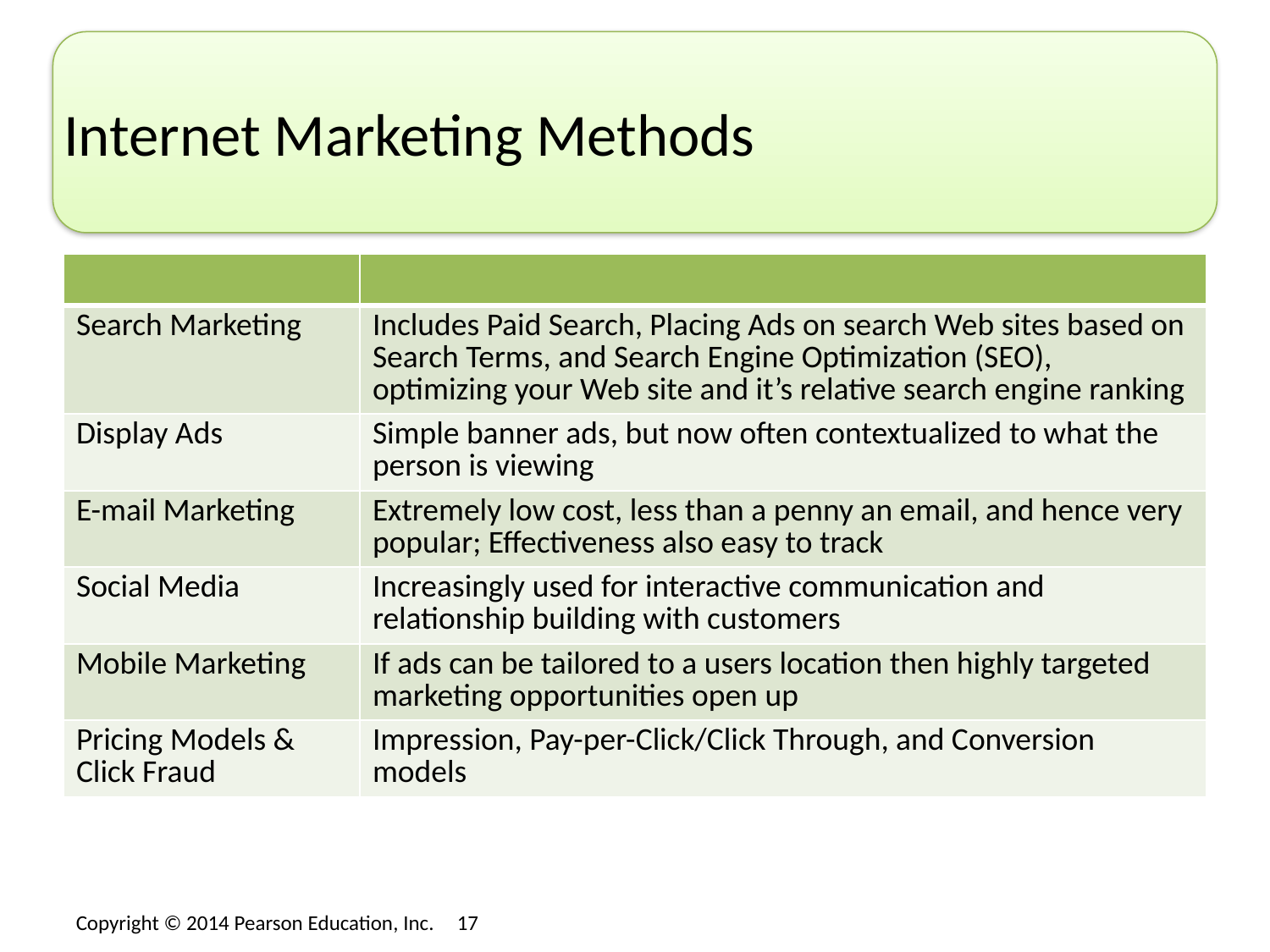

# Internet Marketing Methods
|  |  |
| --- | --- |
| Search Marketing | Includes Paid Search, Placing Ads on search Web sites based on Search Terms, and Search Engine Optimization (SEO), optimizing your Web site and it’s relative search engine ranking |
| Display Ads | Simple banner ads, but now often contextualized to what the person is viewing |
| E-mail Marketing | Extremely low cost, less than a penny an email, and hence very popular; Effectiveness also easy to track |
| Social Media | Increasingly used for interactive communication and relationship building with customers |
| Mobile Marketing | If ads can be tailored to a users location then highly targeted marketing opportunities open up |
| Pricing Models & Click Fraud | Impression, Pay-per-Click/Click Through, and Conversion models |